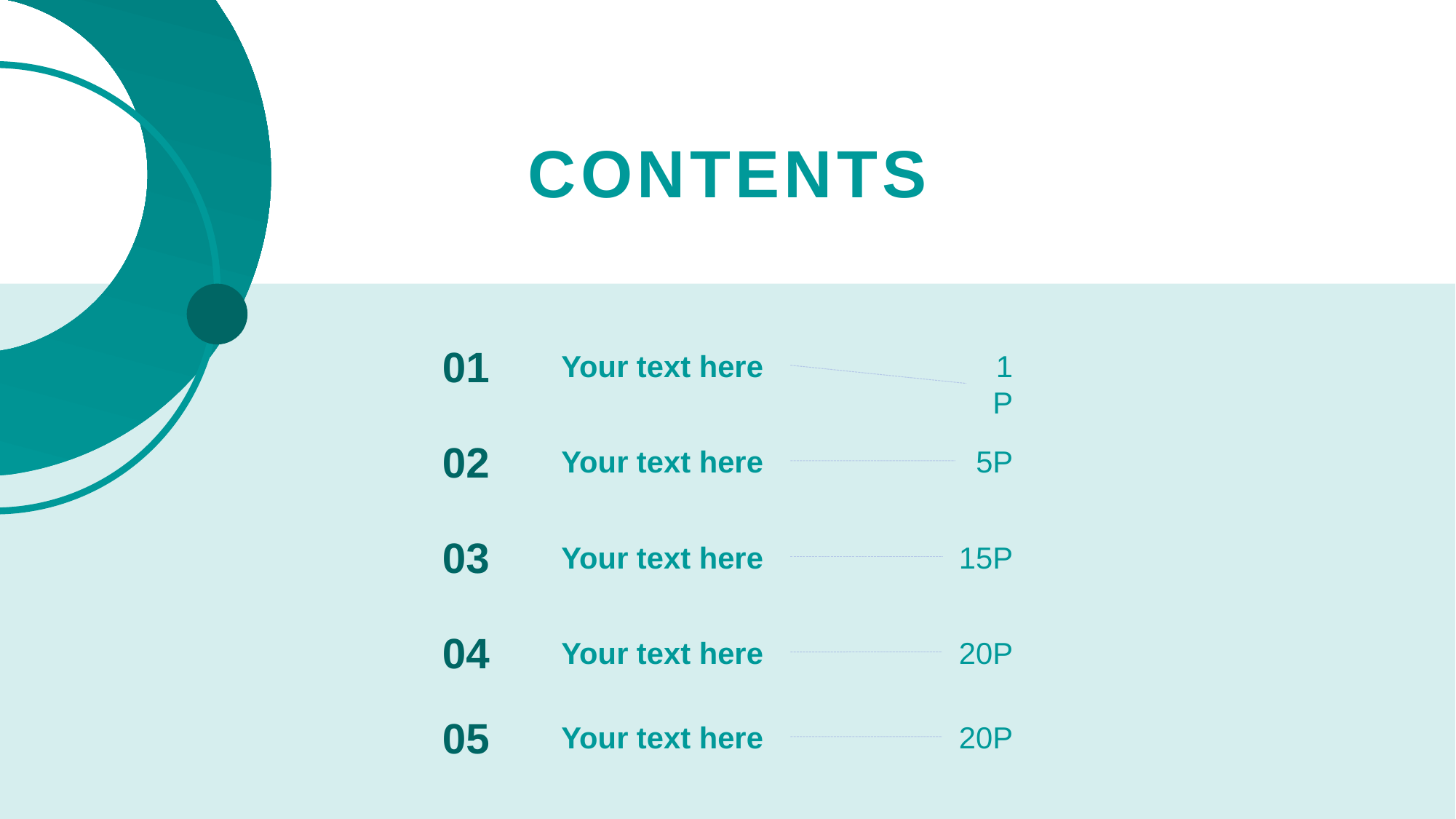

CONTENTS

01
Your text here
1P
02
5P
Your text here
03
Your text here
15P
04
20P
Your text here
05
20P
Your text here